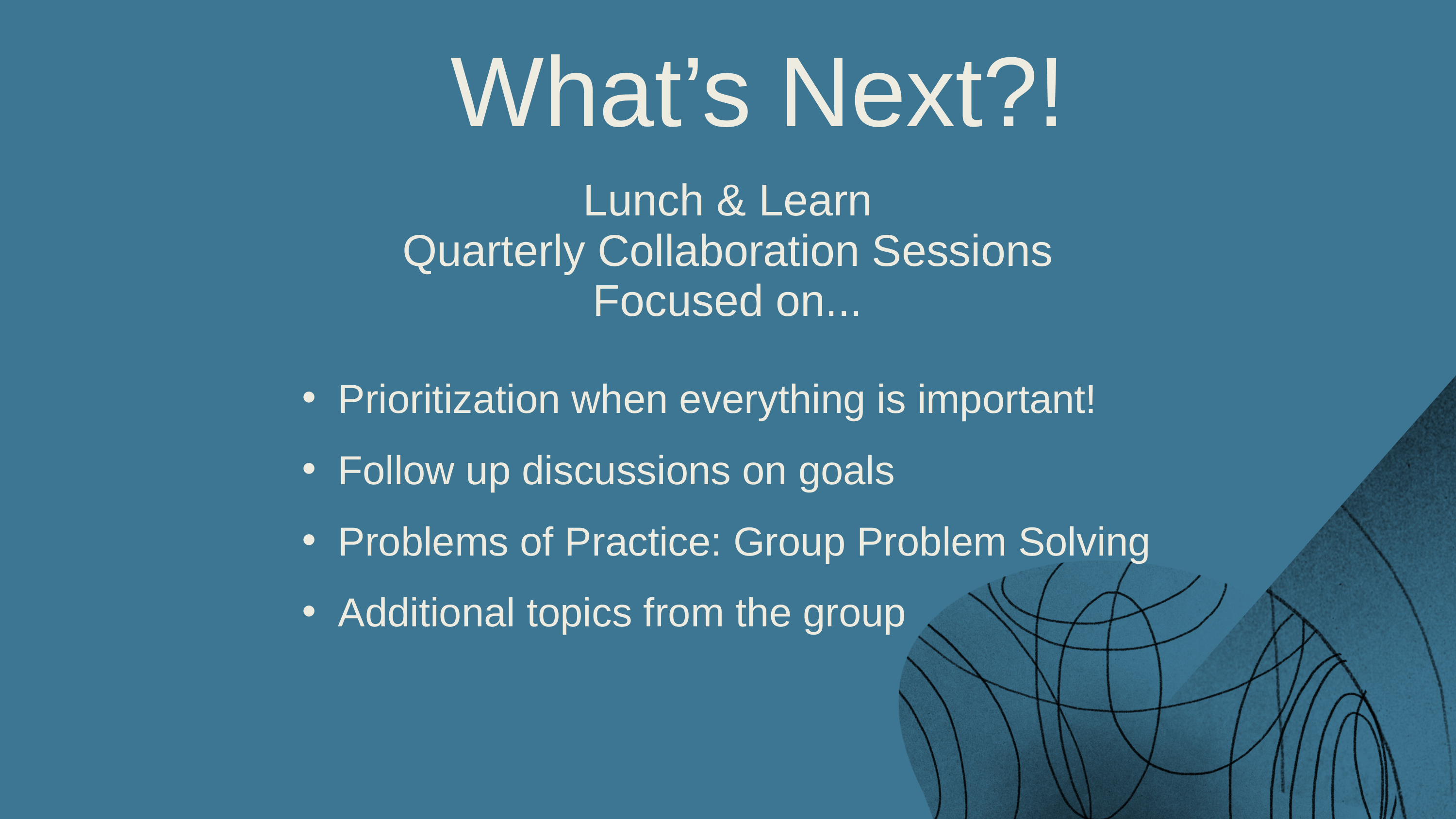

What’s Next?!
Lunch & Learn
Quarterly Collaboration Sessions
Focused on...
Prioritization when everything is important!
Follow up discussions on goals
Problems of Practice: Group Problem Solving
Additional topics from the group